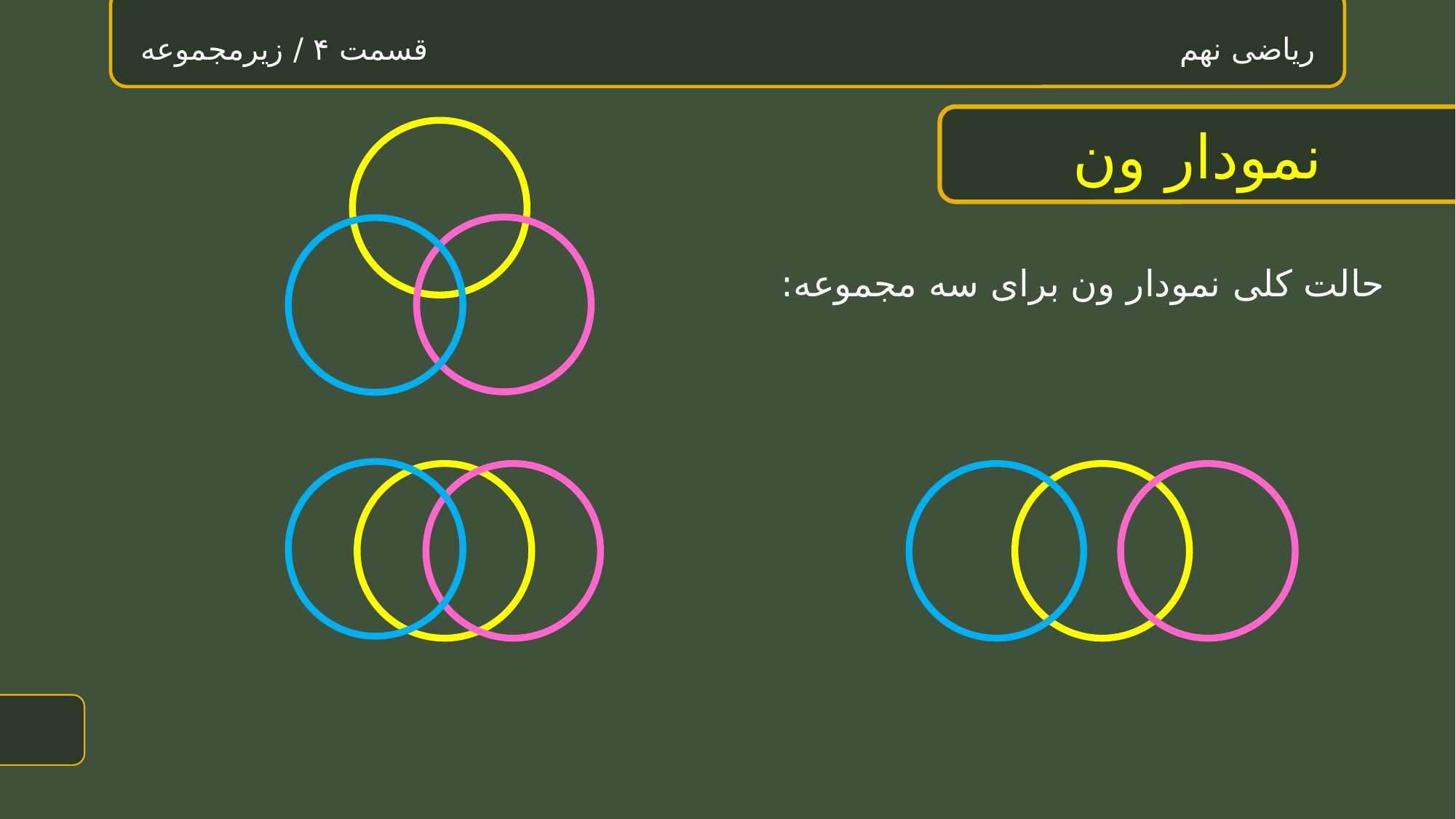

ریاضی نهم                                                                              قسمت ۴ / زیرمجموعه
# نمودار ون

حالت کلی نمودار ون برای سه مجموعه:

9